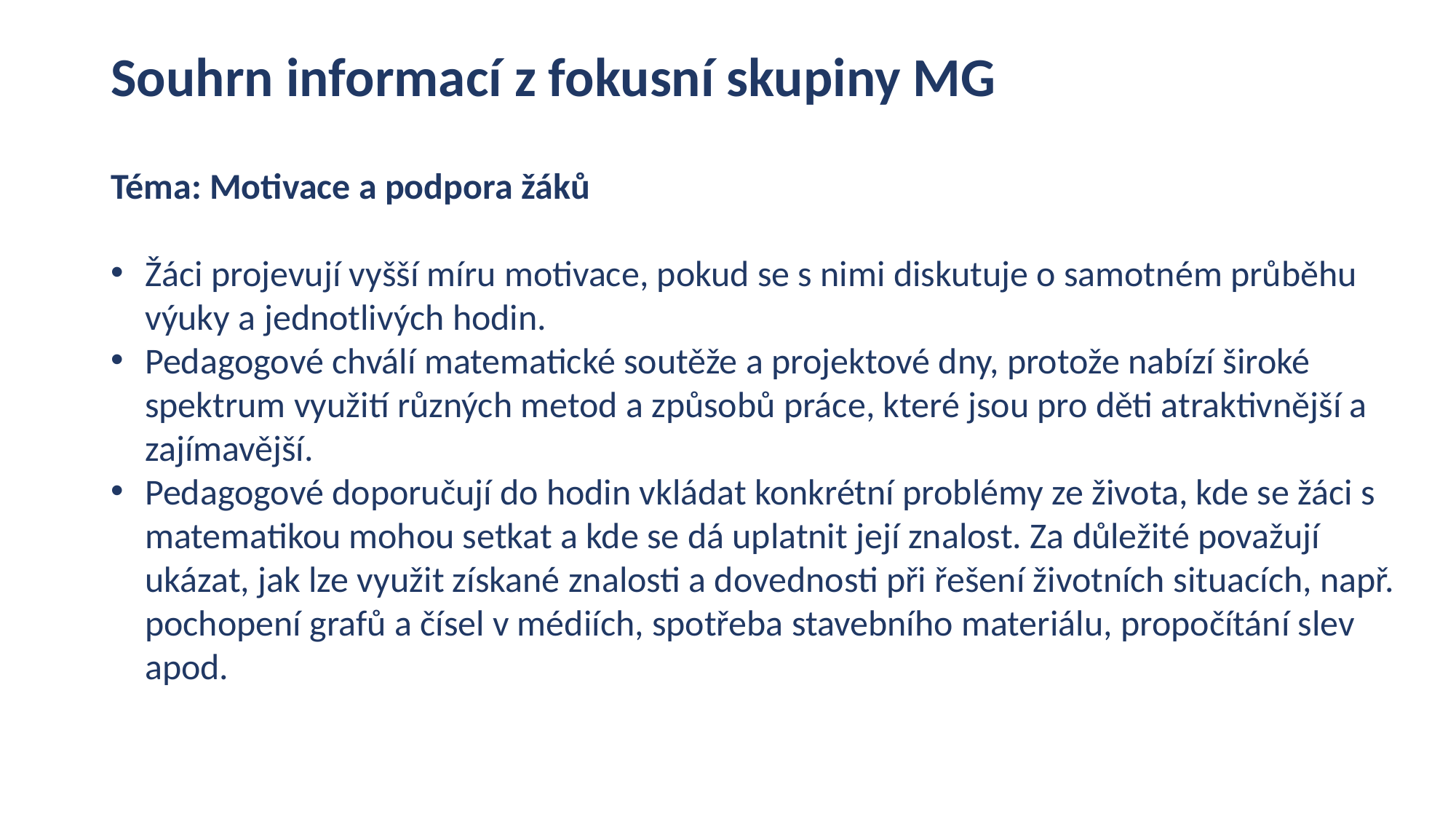

# Souhrn informací z fokusní skupiny MG
Téma: Motivace a podpora žáků

Žáci projevují vyšší míru motivace, pokud se s nimi diskutuje o samotném průběhu výuky a jednotlivých hodin.
Pedagogové chválí matematické soutěže a projektové dny, protože nabízí široké spektrum využití různých metod a způsobů práce, které jsou pro děti atraktivnější a zajímavější.
Pedagogové doporučují do hodin vkládat konkrétní problémy ze života, kde se žáci s matematikou mohou setkat a kde se dá uplatnit její znalost. Za důležité považují ukázat, jak lze využit získané znalosti a dovednosti při řešení životních situacích, např. pochopení grafů a čísel v médiích, spotřeba stavebního materiálu, propočítání slev apod.